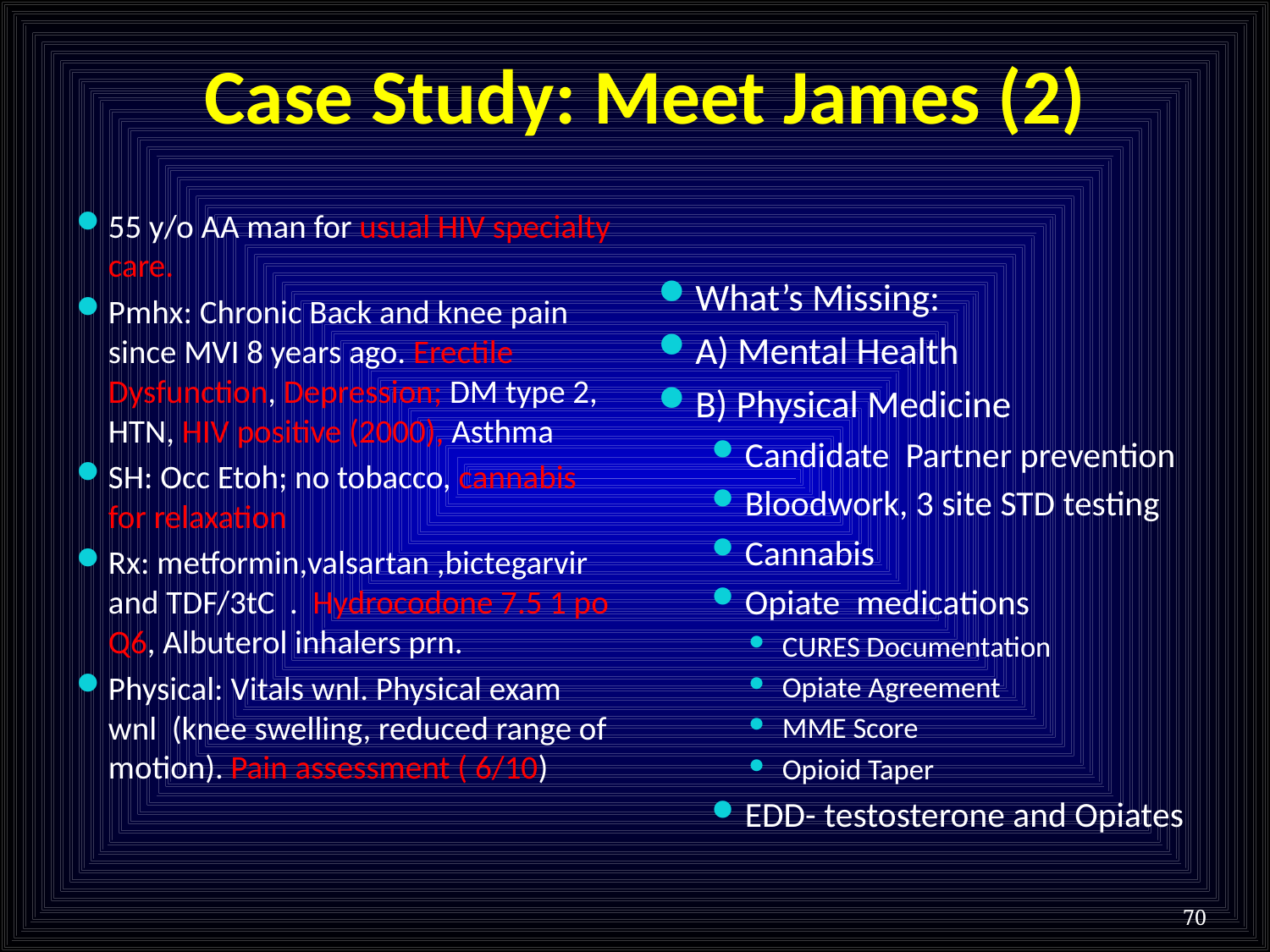

# Case Study: Meet James (2)
55 y/o AA man for usual HIV specialty care.
Pmhx: Chronic Back and knee pain since MVI 8 years ago. Erectile Dysfunction, Depression; DM type 2, HTN, HIV positive (2000), Asthma
SH: Occ Etoh; no tobacco, cannabis for relaxation
Rx: metformin,valsartan ,bictegarvir and TDF/3tC  .  Hydrocodone 7.5 1 po Q6, Albuterol inhalers prn.
Physical: Vitals wnl. Physical exam wnl  (knee swelling, reduced range of motion). Pain assessment ( 6/10)

What’s Missing:
A) Mental Health
B) Physical Medicine
Candidate  Partner prevention
Bloodwork, 3 site STD testing
Cannabis
Opiate  medications
CURES Documentation
Opiate Agreement
MME Score
Opioid Taper
EDD- testosterone and Opiates

70